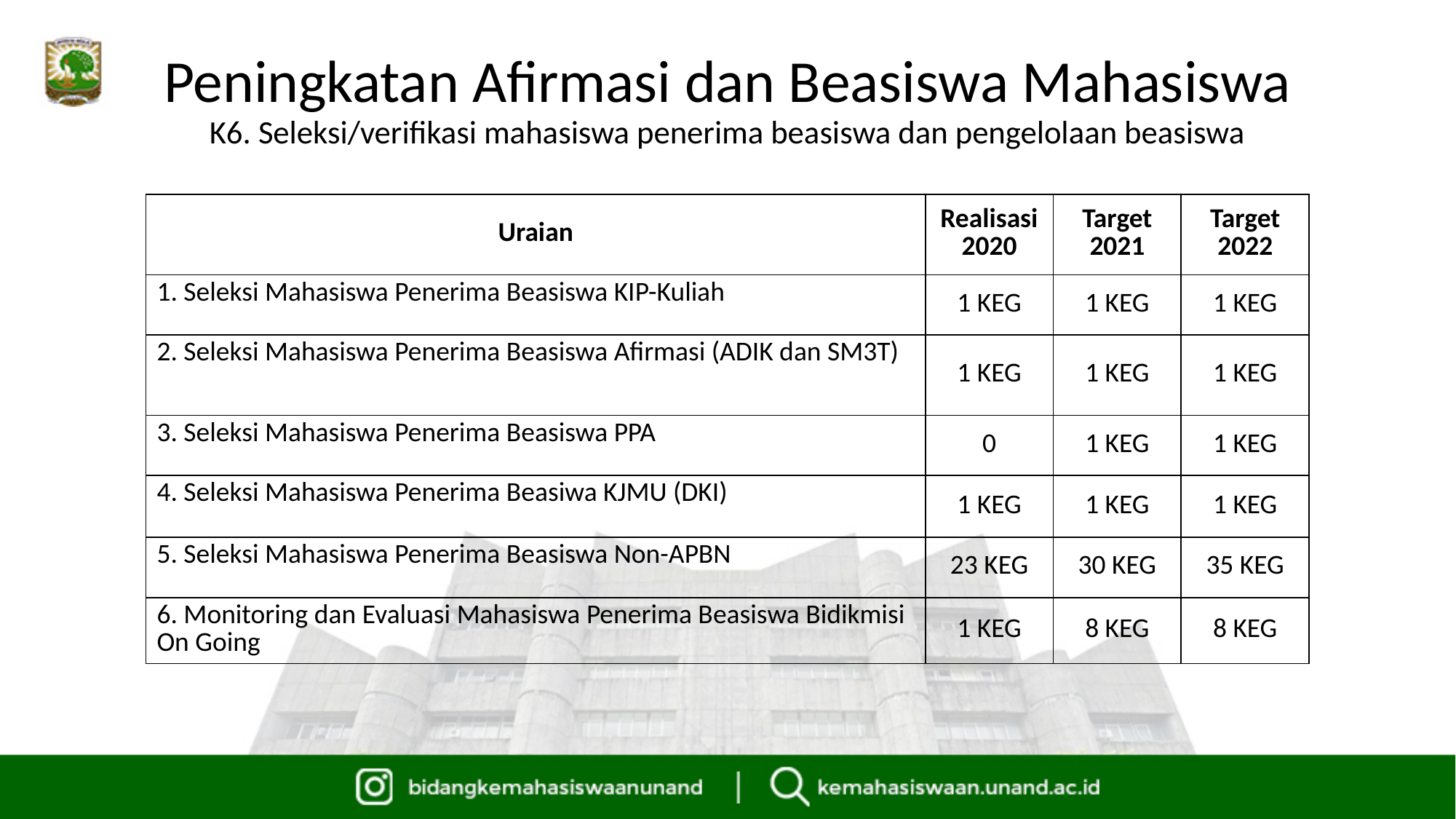

# Peningkatan Afirmasi dan Beasiswa Mahasiswa K6. Seleksi/verifikasi mahasiswa penerima beasiswa dan pengelolaan beasiswa
| Uraian | Realisasi 2020 | Target 2021 | Target 2022 |
| --- | --- | --- | --- |
| 1. Seleksi Mahasiswa Penerima Beasiswa KIP-Kuliah | 1 KEG | 1 KEG | 1 KEG |
| 2. Seleksi Mahasiswa Penerima Beasiswa Afirmasi (ADIK dan SM3T) | 1 KEG | 1 KEG | 1 KEG |
| 3. Seleksi Mahasiswa Penerima Beasiswa PPA | 0 | 1 KEG | 1 KEG |
| 4. Seleksi Mahasiswa Penerima Beasiwa KJMU (DKI) | 1 KEG | 1 KEG | 1 KEG |
| 5. Seleksi Mahasiswa Penerima Beasiswa Non-APBN | 23 KEG | 30 KEG | 35 KEG |
| 6. Monitoring dan Evaluasi Mahasiswa Penerima Beasiswa Bidikmisi On Going | 1 KEG | 8 KEG | 8 KEG |